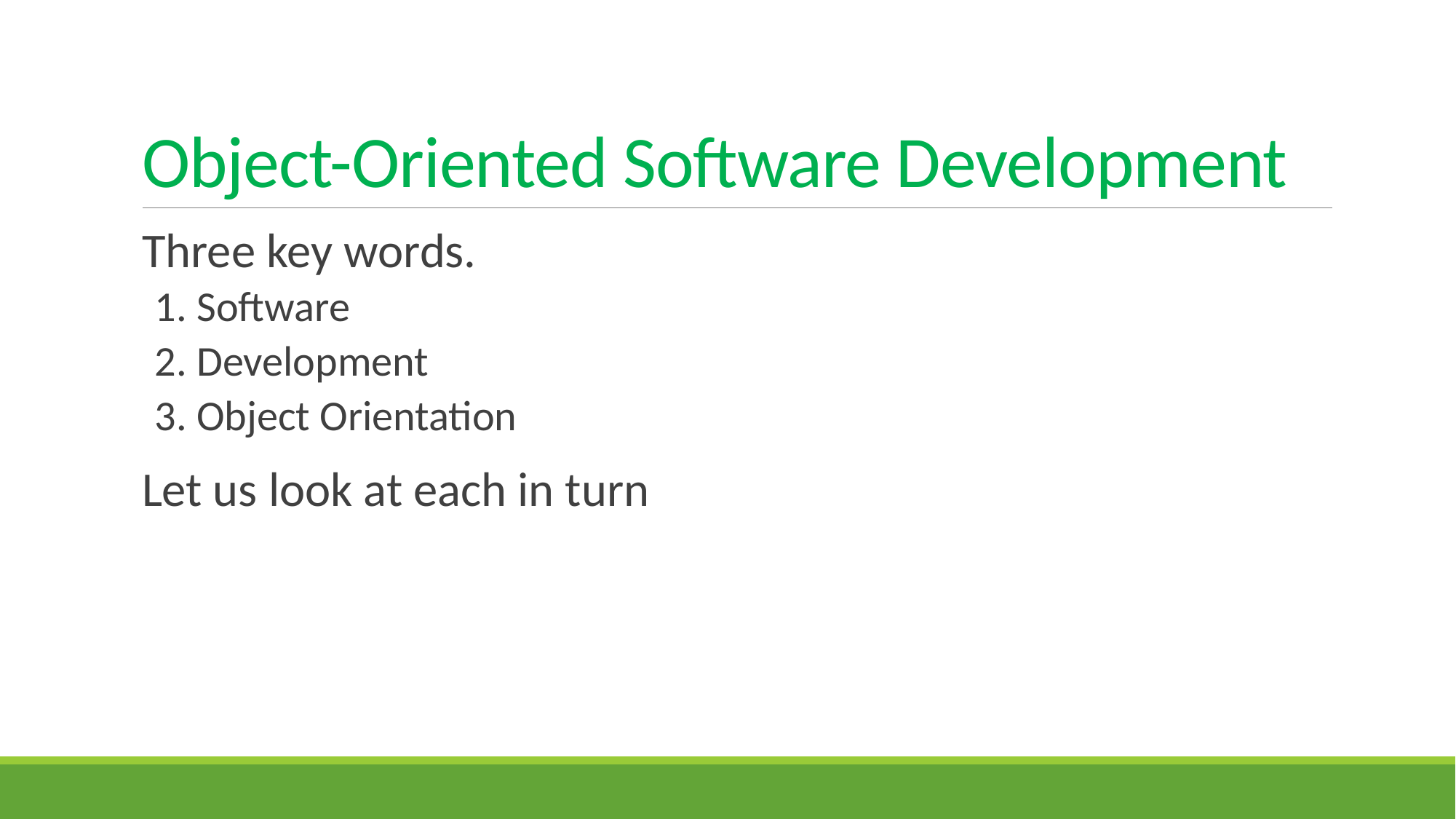

# Object-Oriented Software Development
Three key words.
1. Software
2. Development
3. Object Orientation
Let us look at each in turn